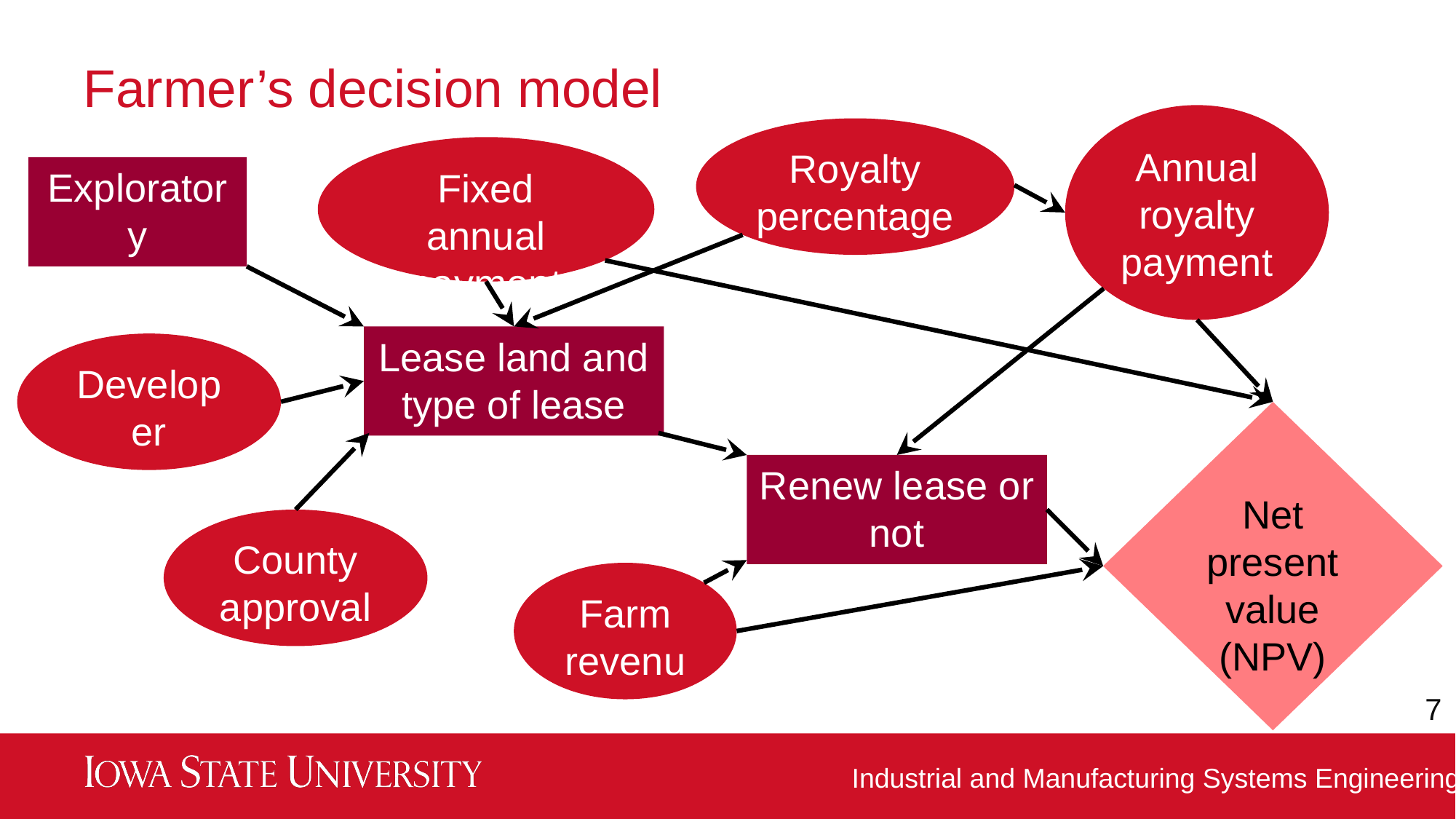

# Farmer’s decision model
Annual royalty payment
Royalty percentage
Fixed annual payment
Exploratory
work
Lease land and type of lease
Developer
approval
Net present value (NPV)
Renew lease or not
County
approval
Farm revenue
7